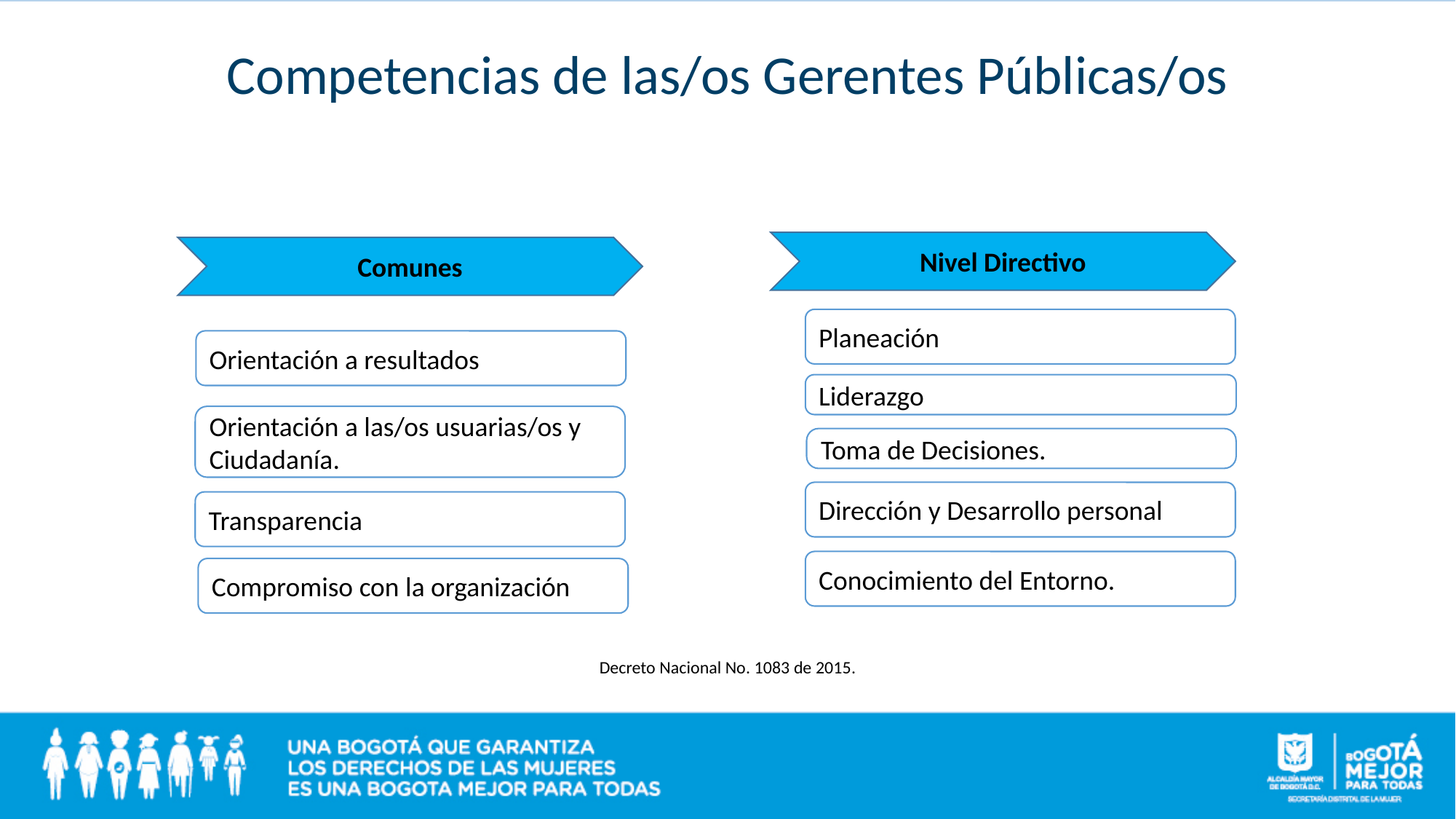

# Competencias de las/os Gerentes Públicas/os
Nivel Directivo
Comunes
Planeación.
Orientación a resultados
Liderazgo.
Orientación a las/os usuarias/os y Ciudadanía.
Toma de Decisiones..
Dirección y Desarrollo personal
Transparencia
Conocimiento del Entorno.
Compromiso con la organización
Decreto Nacional No. 1083 de 2015.